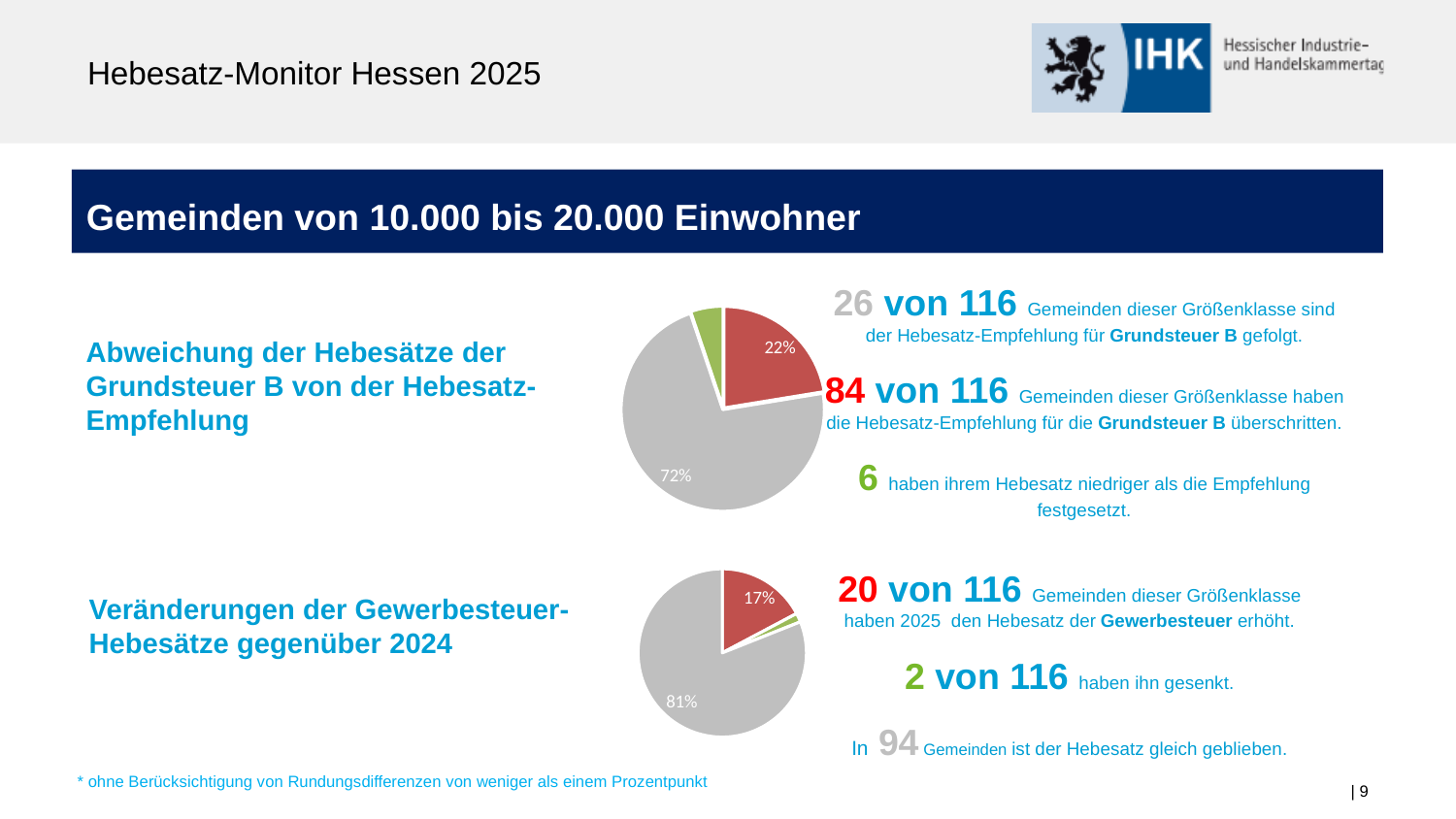

# Hebesatz-Monitor Hessen 2025
Gemeinden von 10.000 bis 20.000 Einwohner

26 von 116 Gemeinden dieser Größenklasse sind der Hebesatz-Empfehlung für Grundsteuer B gefolgt.
84 von 116 Gemeinden dieser Größenklasse haben die Hebesatz-Empfehlung für die Grundsteuer B überschritten.

6  haben ihrem Hebesatz niedriger als die Empfehlung festgesetzt.

### Chart

| Category | Verkauf |
|---|---|
| 1. Quartal | 26.0 |
| 2. Quartal | 84.0 |
| 3. Quartal | 6.0 |
Abweichung der Hebesätze der Grundsteuer B von der Hebesatz-Empfehlung

### Chart

| Category | Verkauf |
|---|---|
| 1. Quartal | 20.0 |
| 2. Quartal | 2.0 |
| 3. Quartal | 94.0 |
20 von 116 Gemeinden dieser Größenklasse haben 2025  den Hebesatz der Gewerbesteuer erhöht.

2 von 116 haben ihn gesenkt.

In 94 Gemeinden ist der Hebesatz gleich geblieben.

Veränderungen der Gewerbesteuer-Hebesätze gegenüber 2024
* ohne Berücksichtigung von Rundungsdifferenzen von weniger als einem Prozentpunkt
| 9